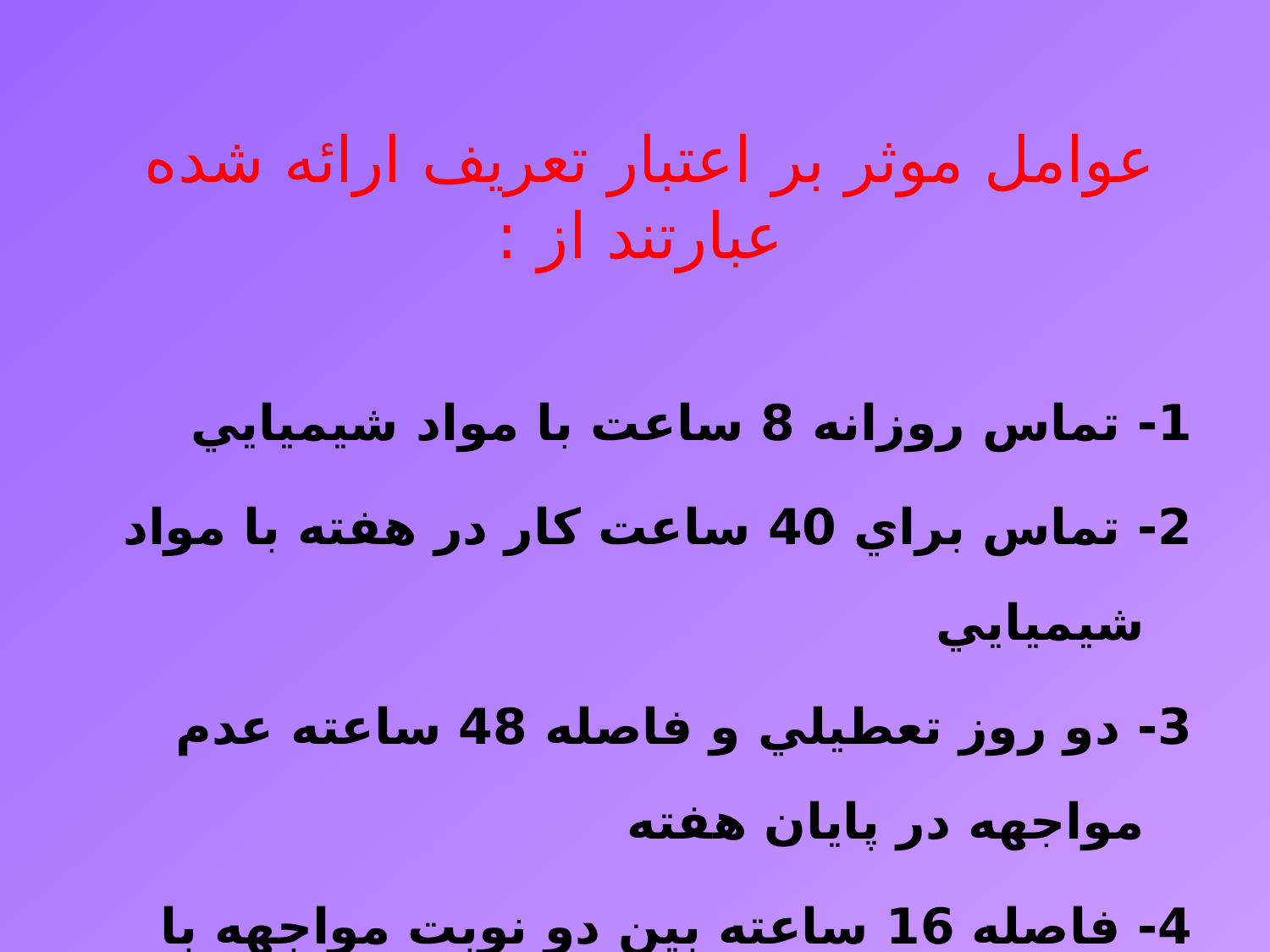

عوامل موثر بر اعتبار تعريف ارائه شده  عبارتند از :
1- تماس روزانه 8 ساعت با مواد شيميايي
2- تماس براي 40 ساعت كار در هفته با مواد شيميايي
3- دو روز تعطيلي و فاصله 48 ساعته عدم مواجهه در پايان هفته
4- فاصله 16 ساعته بين دو نوبت مواجهه با مواد شيميايي